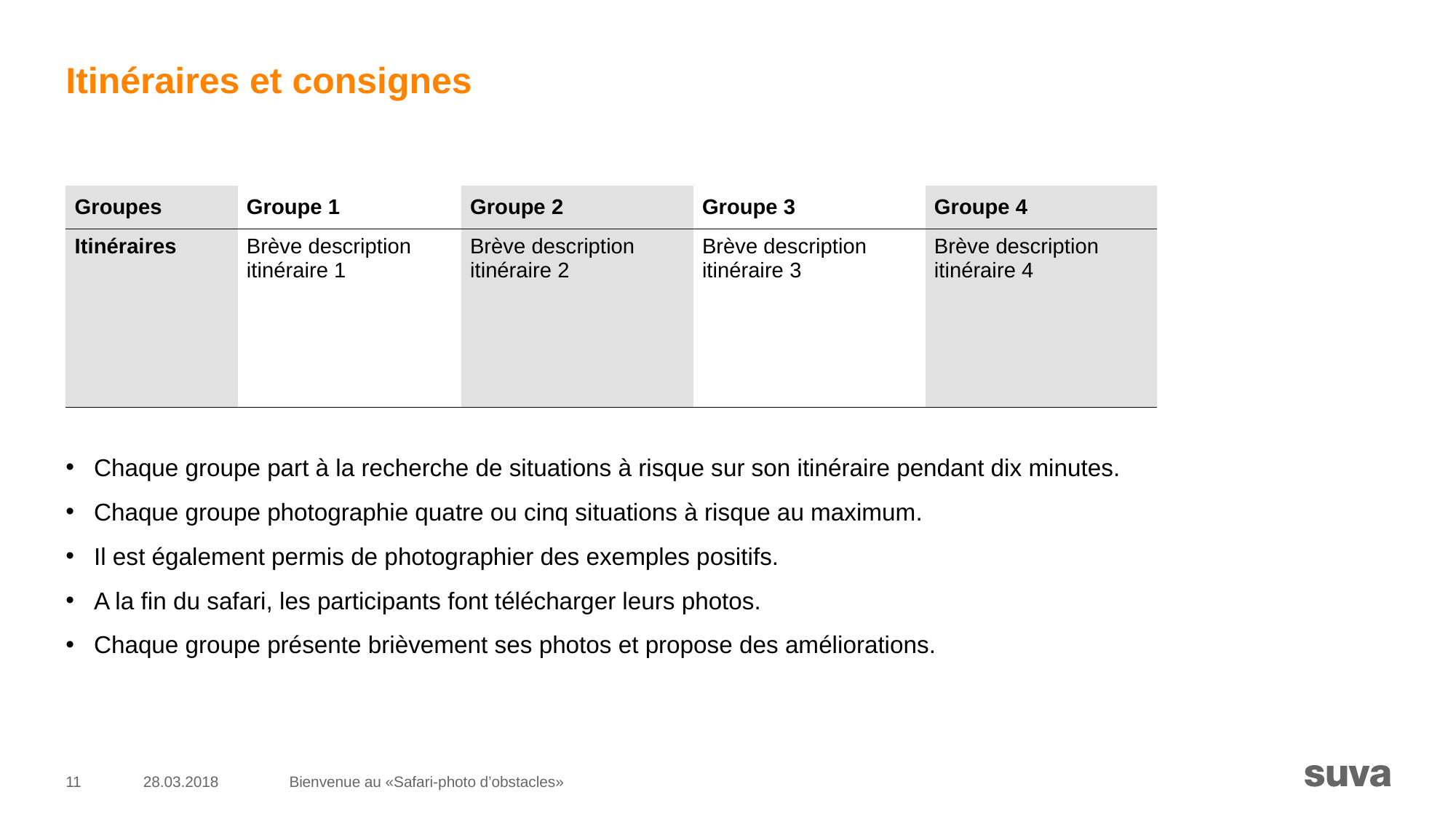

# Itinéraires et consignes
| Groupes | Groupe 1 | Groupe 2 | Groupe 3 | Groupe 4 |
| --- | --- | --- | --- | --- |
| Itinéraires | Brève description itinéraire 1 | Brève description itinéraire 2 | Brève description itinéraire 3 | Brève description itinéraire 4 |
 Chaque groupe part à la recherche de situations à risque sur son itinéraire pendant dix minutes.
 Chaque groupe photographie quatre ou cinq situations à risque au maximum.
 Il est également permis de photographier des exemples positifs.
 A la fin du safari, les participants font télécharger leurs photos.
 Chaque groupe présente brièvement ses photos et propose des améliorations.
11
28.03.2018
Bienvenue au «Safari-photo d’obstacles»